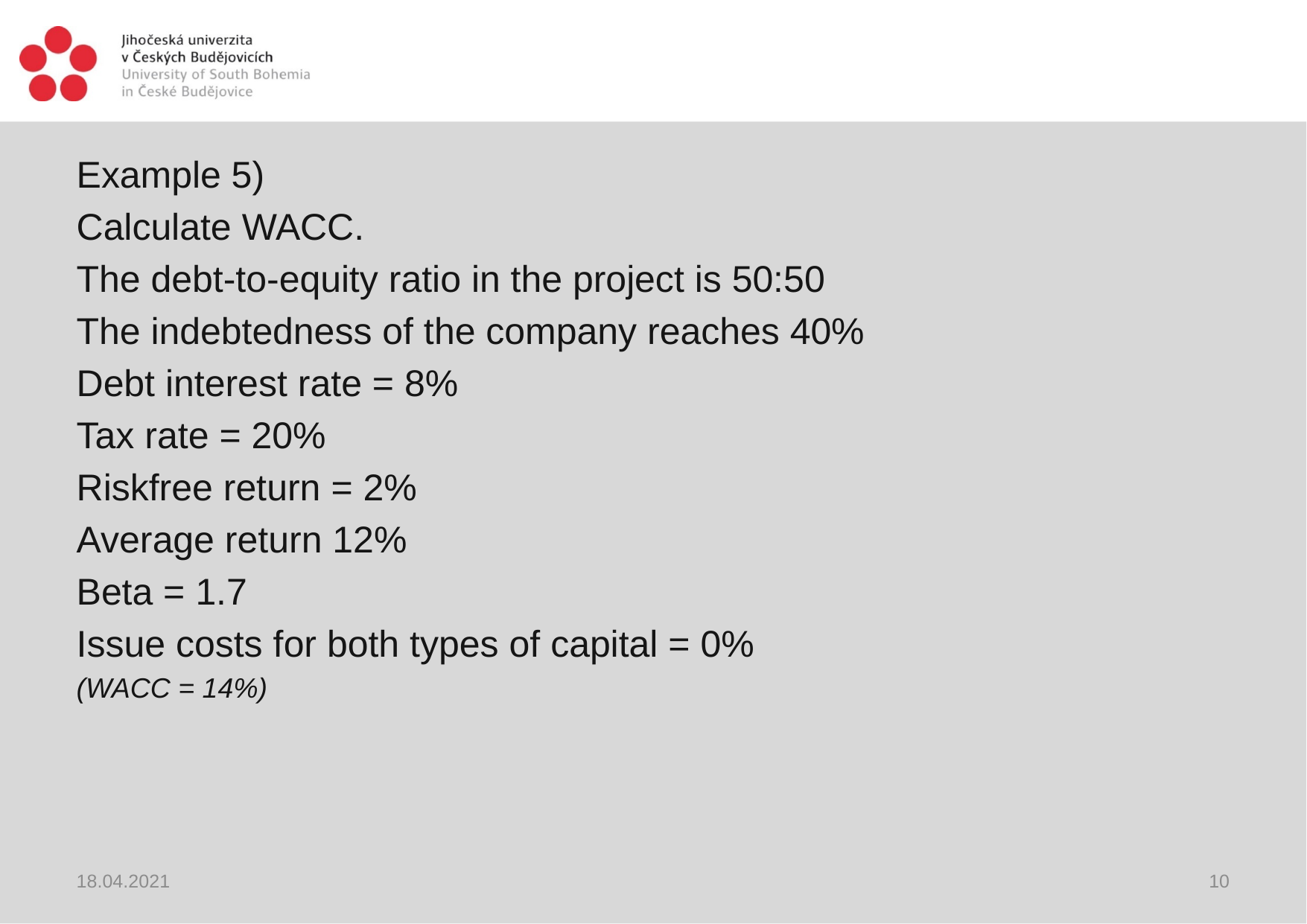

#
Example 5)
Calculate WACC.
The debt-to-equity ratio in the project is 50:50
The indebtedness of the company reaches 40%
Debt interest rate = 8%
Tax rate = 20%
Riskfree return = 2%
Average return 12%
Beta = 1.7
Issue costs for both types of capital = 0%
(WACC = 14%)
18.04.2021
10